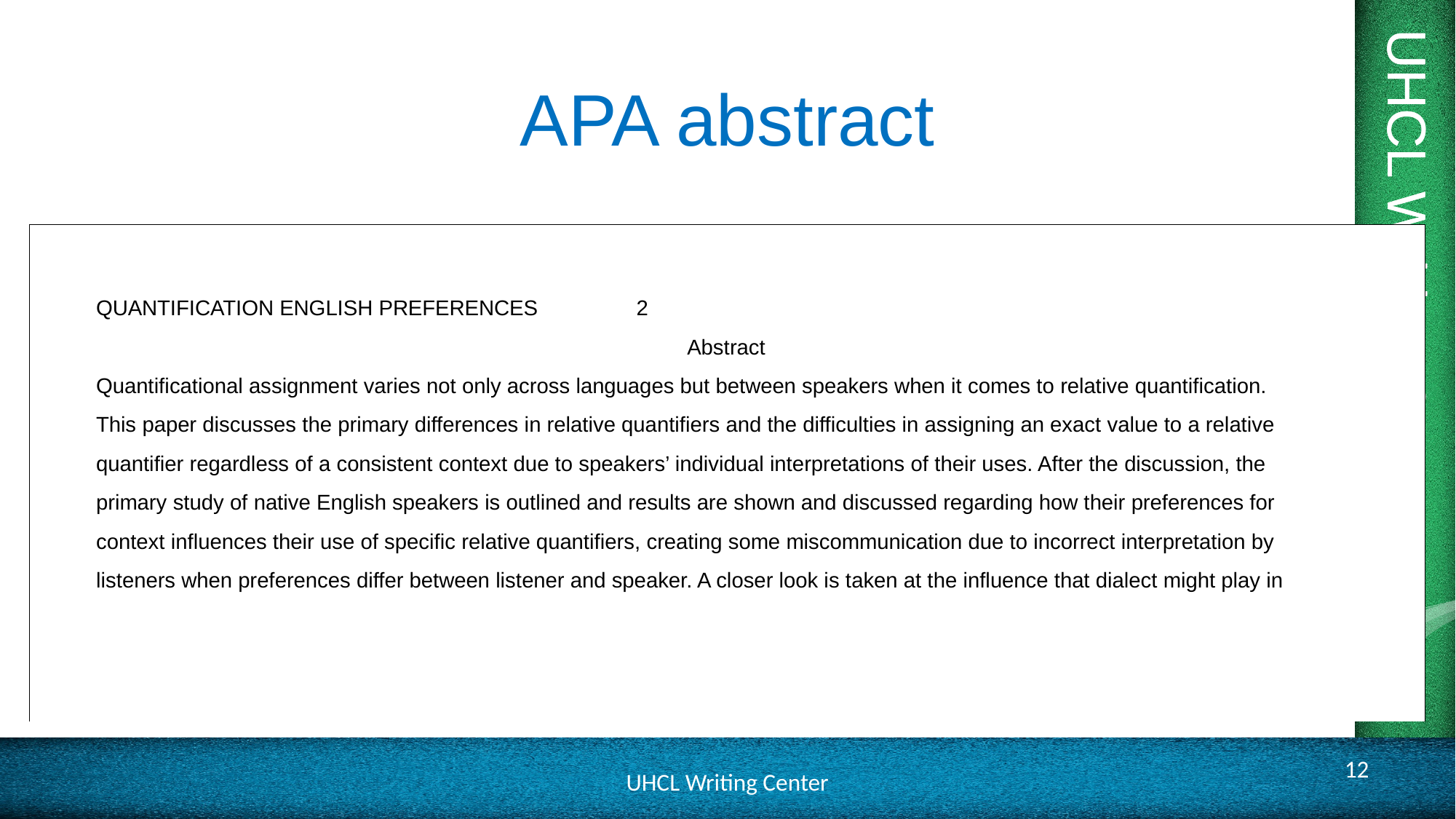

# APA abstract

      QUANTIFICATION ENGLISH PREFERENCES							2
Abstract
      Quantificational assignment varies not only across languages but between speakers when it comes to relative quantification.
      This paper discusses the primary differences in relative quantifiers and the difficulties in assigning an exact value to a relative
      quantifier regardless of a consistent context due to speakers’ individual interpretations of their uses. After the discussion, the
      primary study of native English speakers is outlined and results are shown and discussed regarding how their preferences for
      context influences their use of specific relative quantifiers, creating some miscommunication due to incorrect interpretation by
      listeners when preferences differ between listener and speaker. A closer look is taken at the influence that dialect might play in

12
UHCL Writing Center